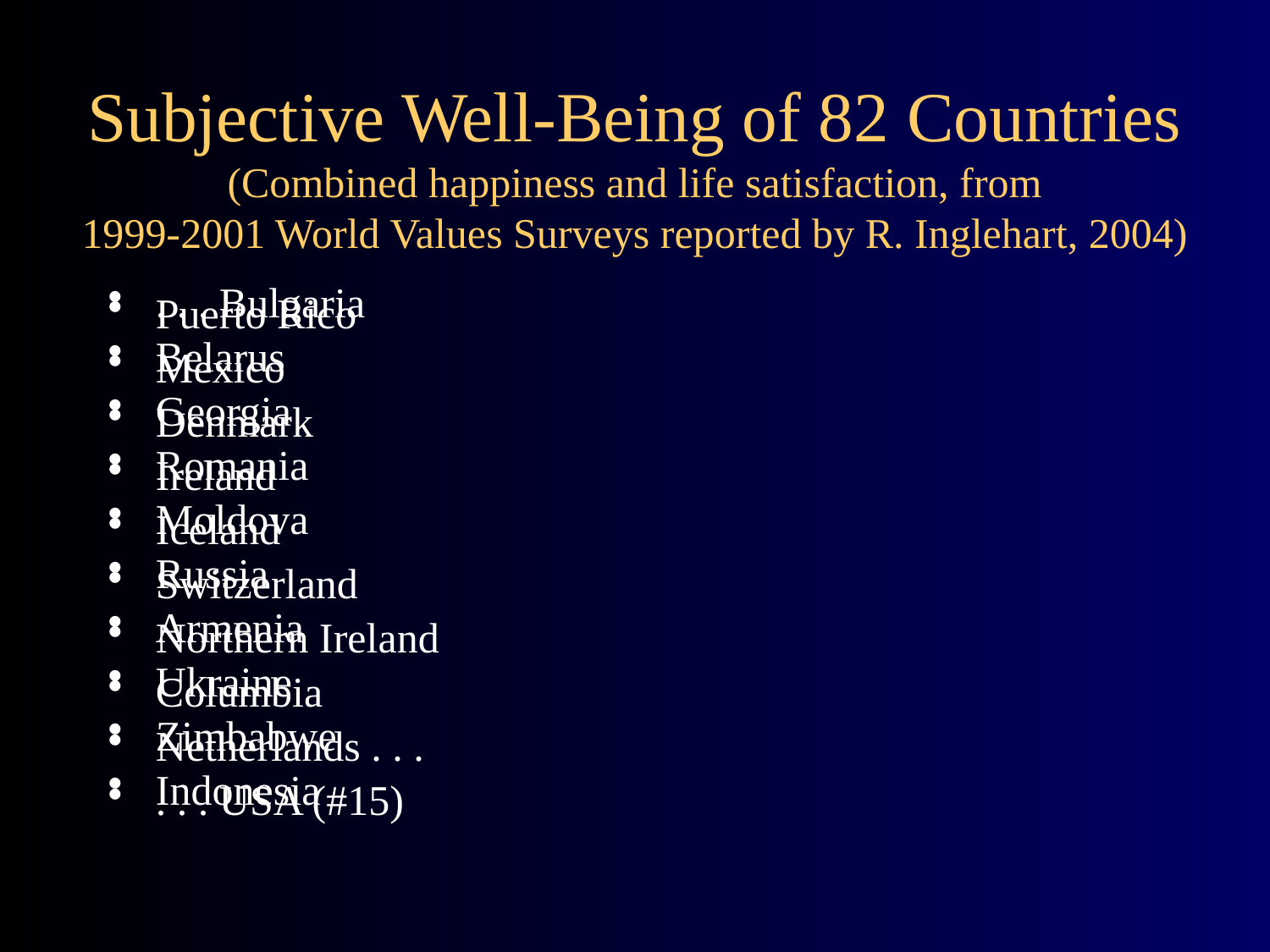

# Subjective Well-Being of 82 Countries (Combined happiness and life satisfaction, from 1999-2001 World Values Surveys reported by R. Inglehart, 2004)
. . . Bulgaria
Belarus
Georgia
Romania
Moldova
Russia
Armenia
Ukraine
Zimbabwe
Indonesia
Puerto Rico
Mexico
Denmark
Ireland
Iceland
Switzerland
Northern Ireland
Columbia
Netherlands . . .
. . . USA (#15)